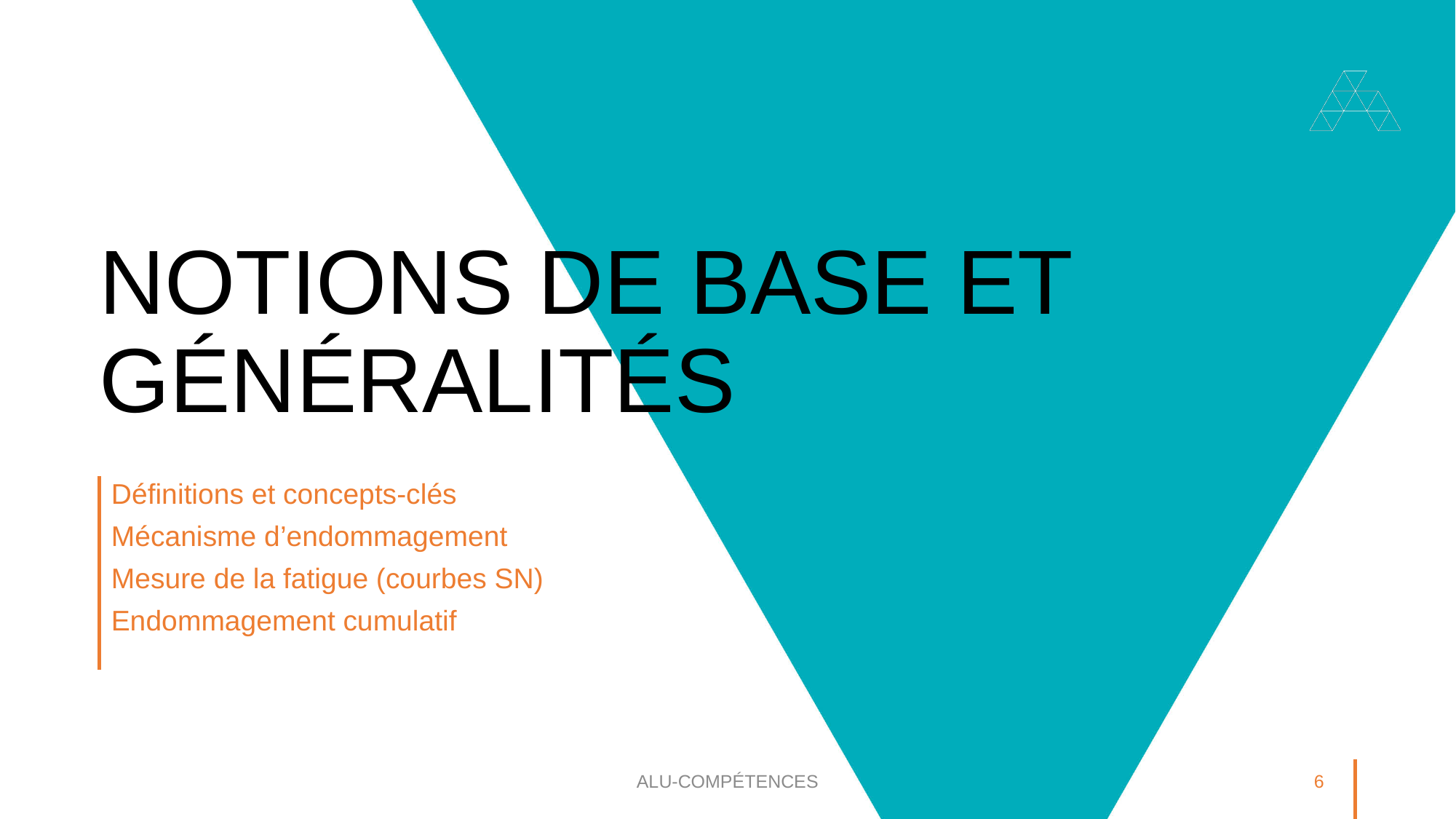

# NOTIONS DE BASE ET GÉNÉRALITÉS
Définitions et concepts-clés
Mécanisme d’endommagement
Mesure de la fatigue (courbes SN)
Endommagement cumulatif
ALU-COMPÉTENCES
6